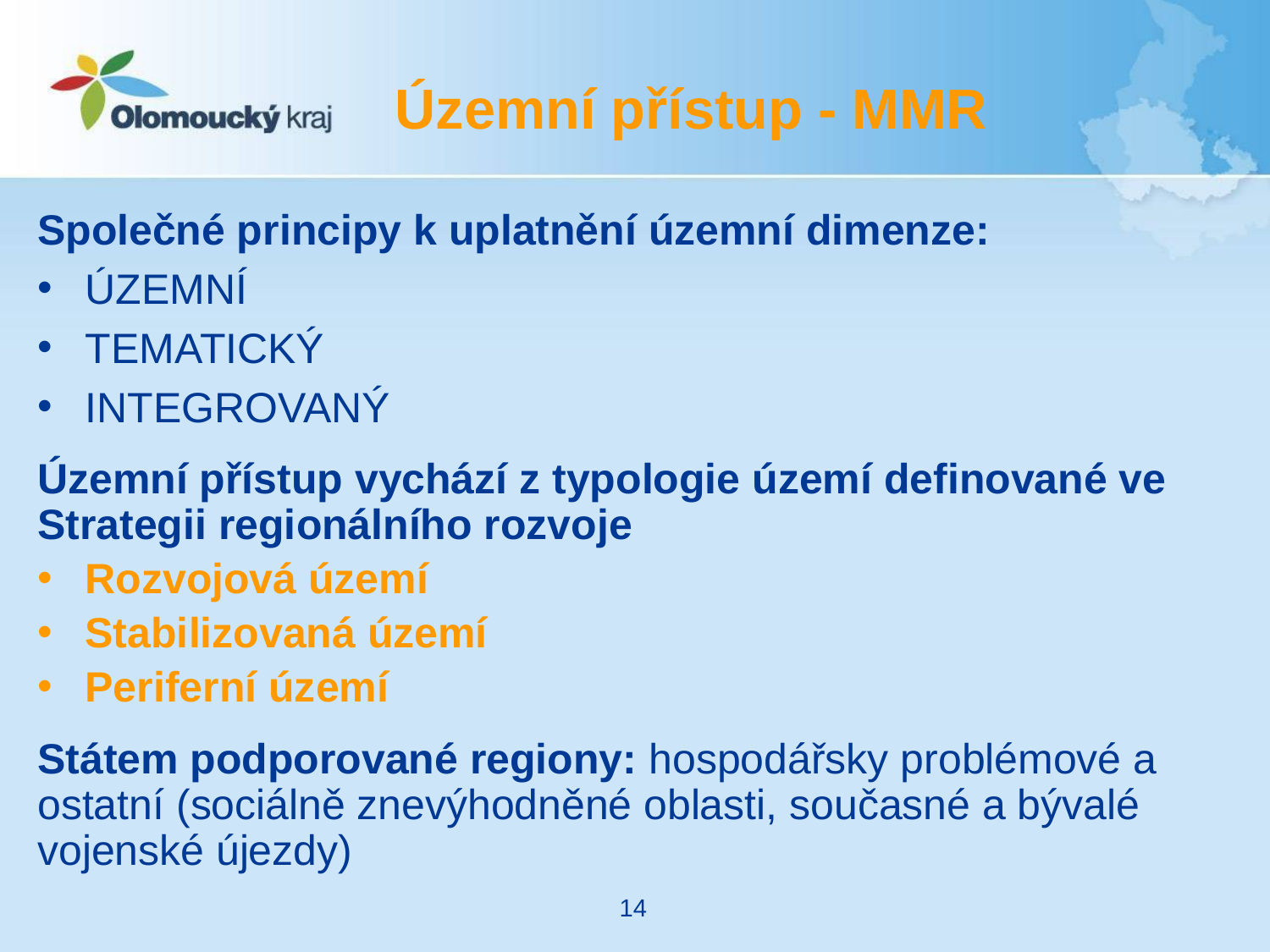

# Územní přístup - MMR
Společné principy k uplatnění územní dimenze:
Územní
Tematický
Integrovaný

Územní přístup vychází z typologie území definované ve Strategii regionálního rozvoje
Rozvojová území
Stabilizovaná území
Periferní území

Státem podporované regiony: hospodářsky problémové a ostatní (sociálně znevýhodněné oblasti, současné a bývalé vojenské újezdy)
14